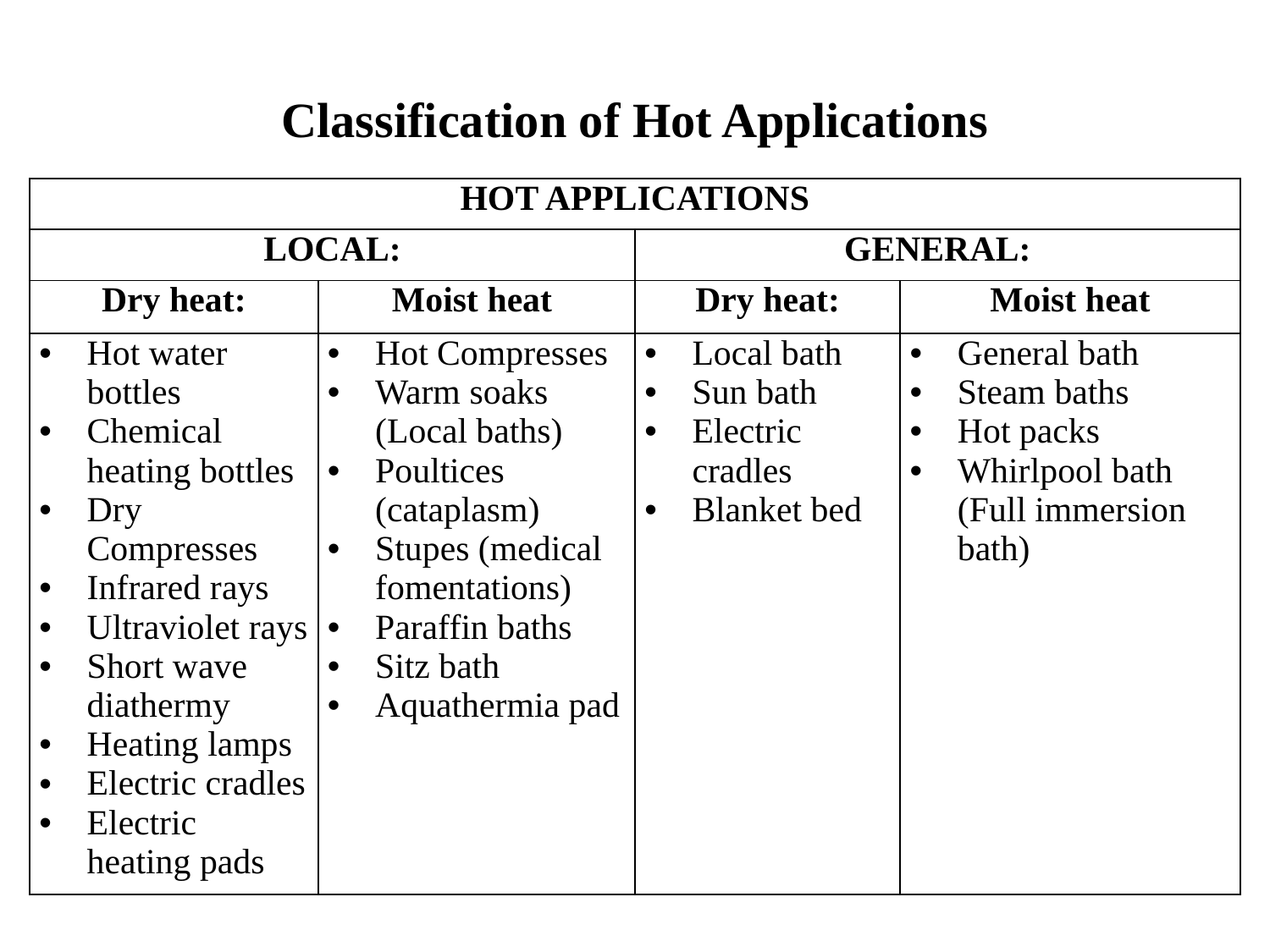

# Classification of Hot Applications
| HOT APPLICATIONS |  |  |  |
| --- | --- | --- | --- |
| LOCAL: |  | GENERAL: |  |
| Dry heat: | Moist heat | Dry heat: | Moist heat |
| Hot water bottles Chemical heating bottles Dry Compresses Infrared rays Ultraviolet rays Short wave diathermy Heating lamps Electric cradles Electric heating pads | Hot Compresses Warm soaks (Local baths) Poultices (cataplasm) Stupes (medical fomentations) Paraffin baths Sitz bath Aquathermia pad | Local bath Sun bath Electric cradles Blanket bed | General bath Steam baths Hot packs Whirlpool bath (Full immersion bath) |